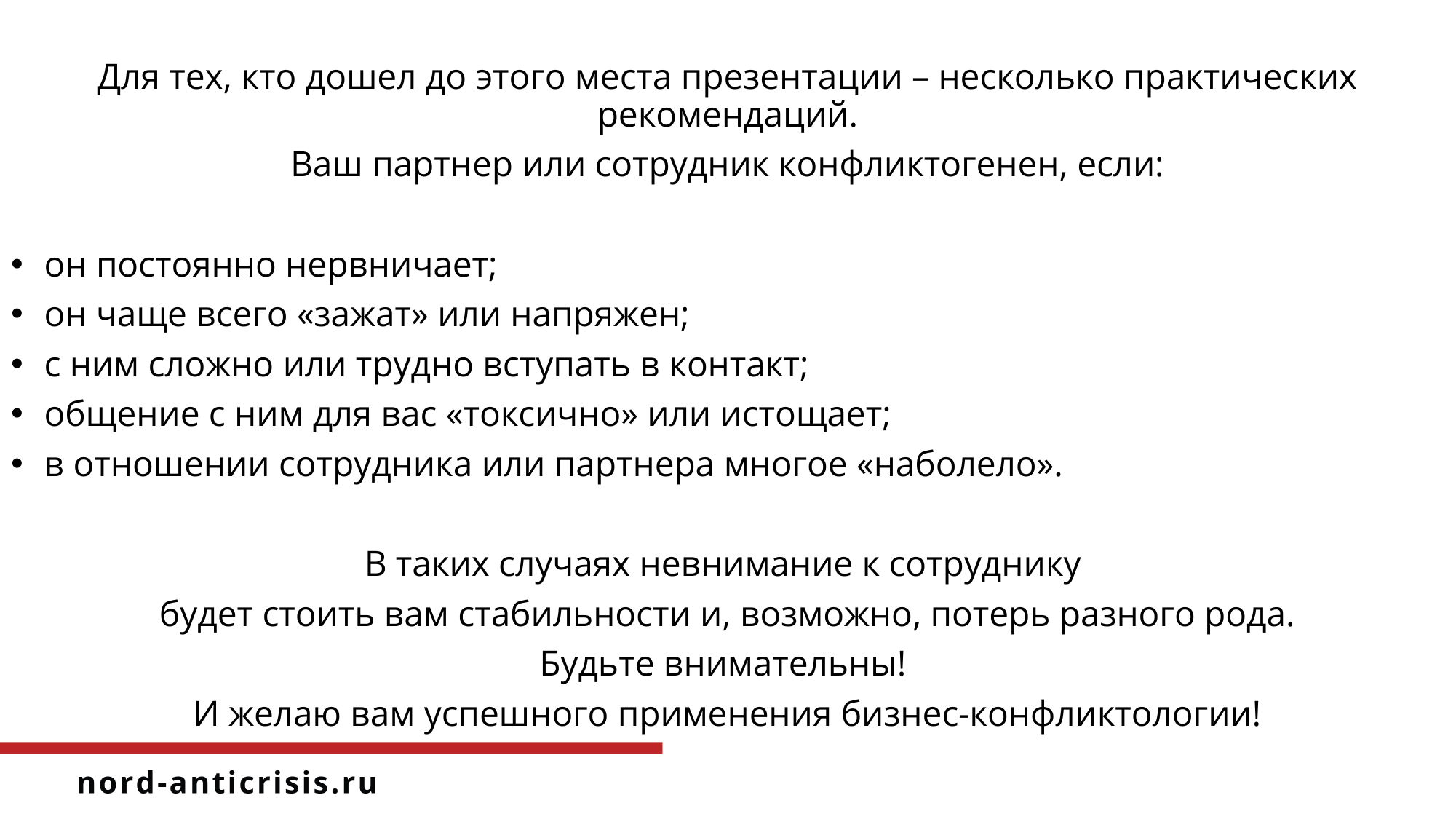

Для тех, кто дошел до этого места презентации – несколько практических рекомендаций.
Ваш партнер или сотрудник конфликтогенен, если:

 он постоянно нервничает;
 он чаще всего «зажат» или напряжен;
 с ним сложно или трудно вступать в контакт;
 общение с ним для вас «токсично» или истощает;
 в отношении сотрудника или партнера многое «наболело».

В таких случаях невнимание к сотруднику
будет стоить вам стабильности и, возможно, потерь разного рода.
Будьте внимательны!
И желаю вам успешного применения бизнес-конфликтологии!